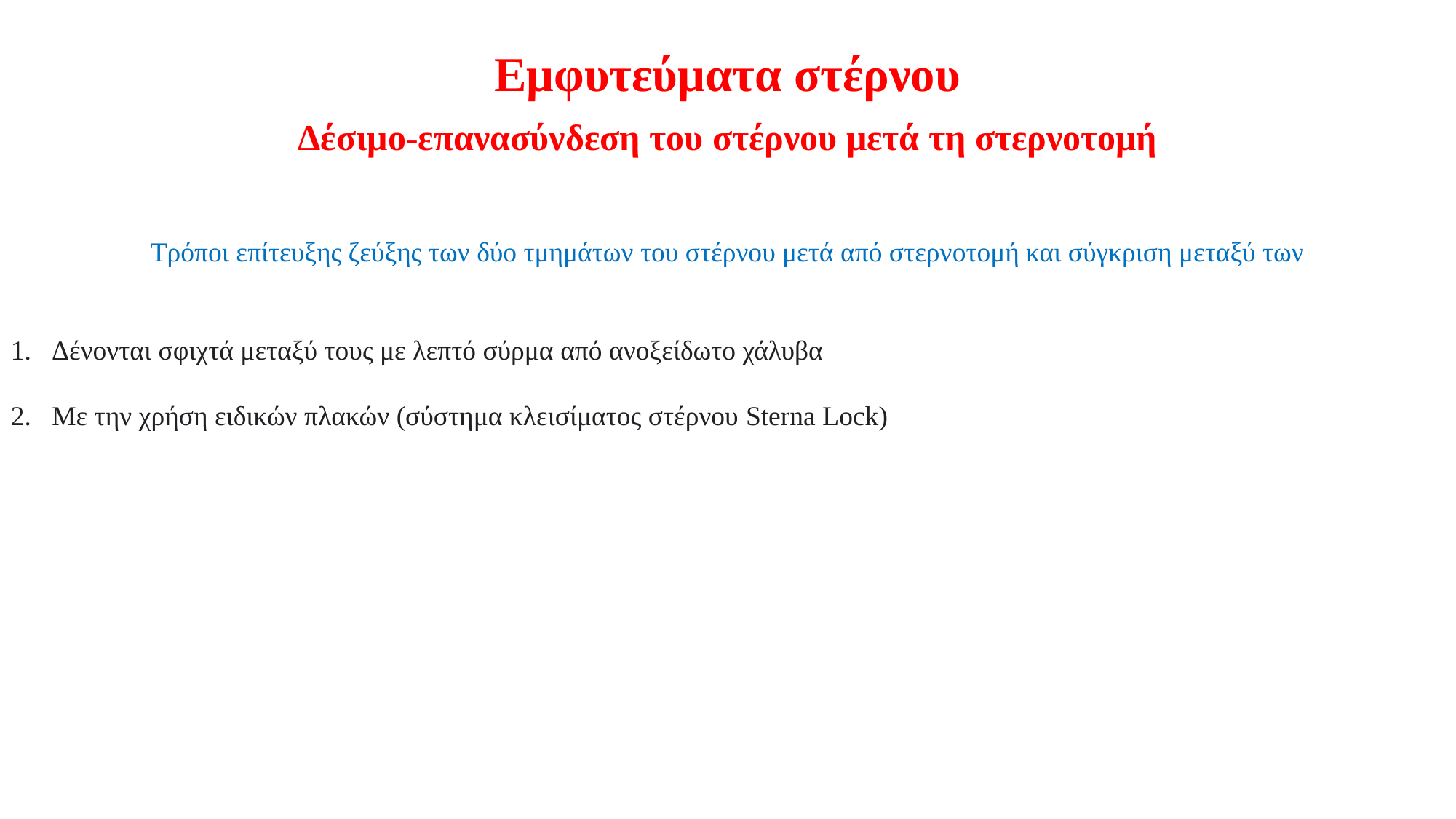

Εμφυτεύματα στέρνου
# Δέσιμο-επανασύνδεση του στέρνου μετά τη στερνοτομή
Τρόποι επίτευξης ζεύξης των δύο τμημάτων του στέρνου μετά από στερνοτομή και σύγκριση μεταξύ των

Δένονται σφιχτά μεταξύ τους με λεπτό σύρμα από ανοξείδωτο χάλυβα

2.   Με την χρήση ειδικών πλακών (σύστημα κλεισίματος στέρνου Sterna Lock)